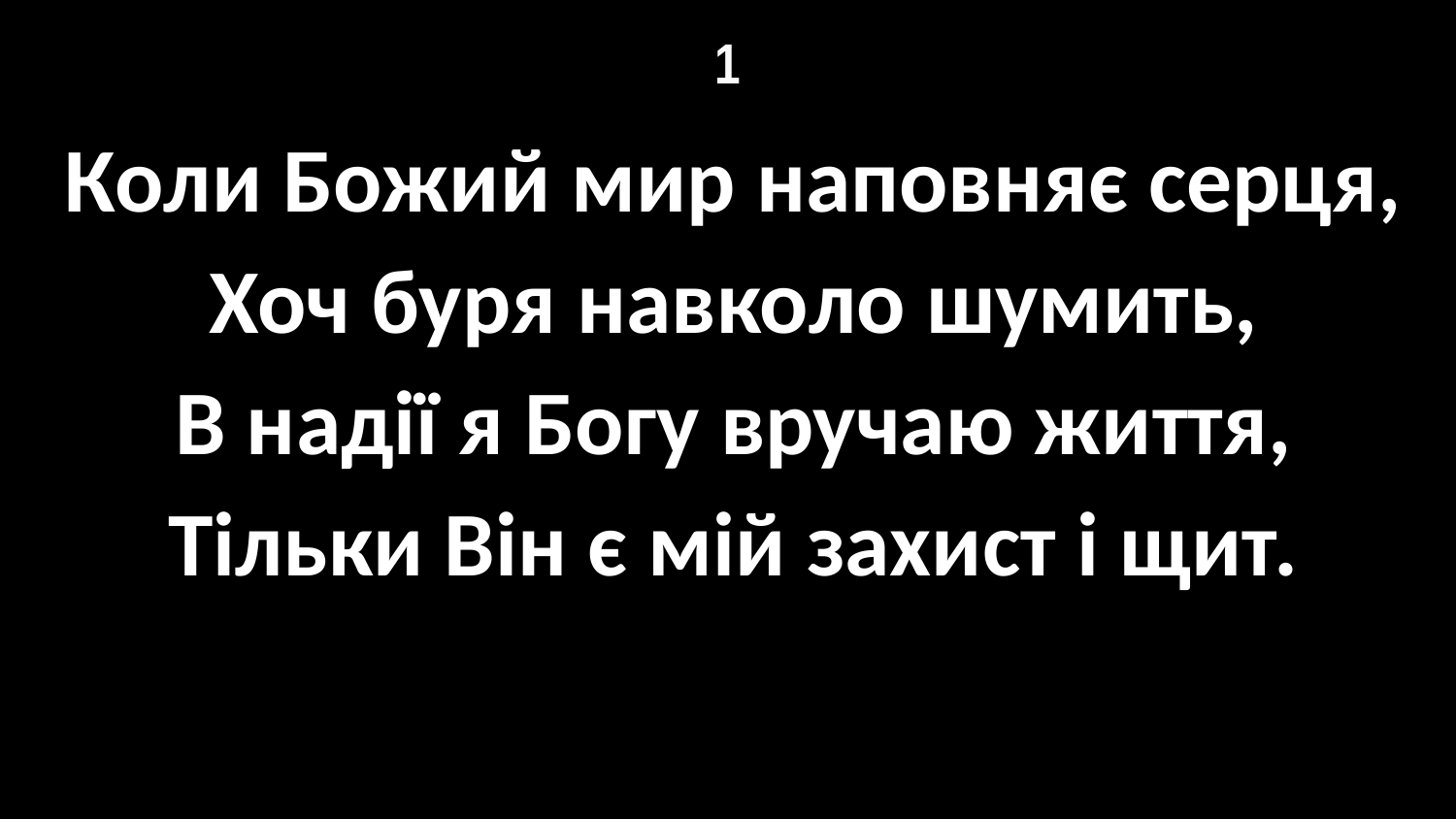

# 1
Коли Божий мир наповняє серця,
Хоч буря навколо шумить,
В надії я Богу вручаю життя,
Тільки Він є мій захист і щит.